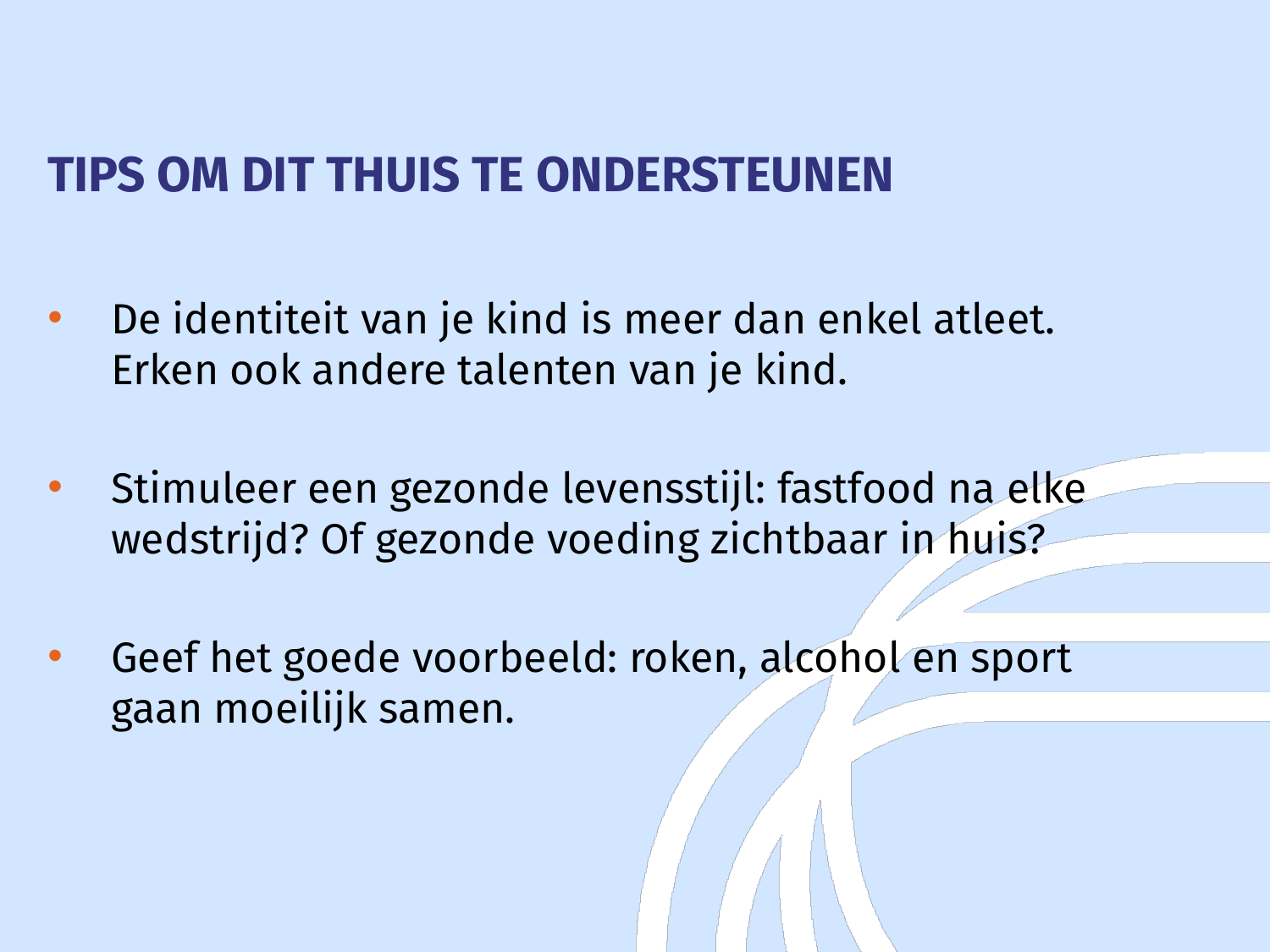

# TIPS OM DIT THUIS TE ONDERSTEUNEN

De identiteit van je kind is meer dan enkel atleet. Erken ook andere talenten van je kind.

Stimuleer een gezonde levensstijl: fastfood na elke wedstrijd? Of gezonde voeding zichtbaar in huis?

Geef het goede voorbeeld: roken, alcohol en sport gaan moeilijk samen.